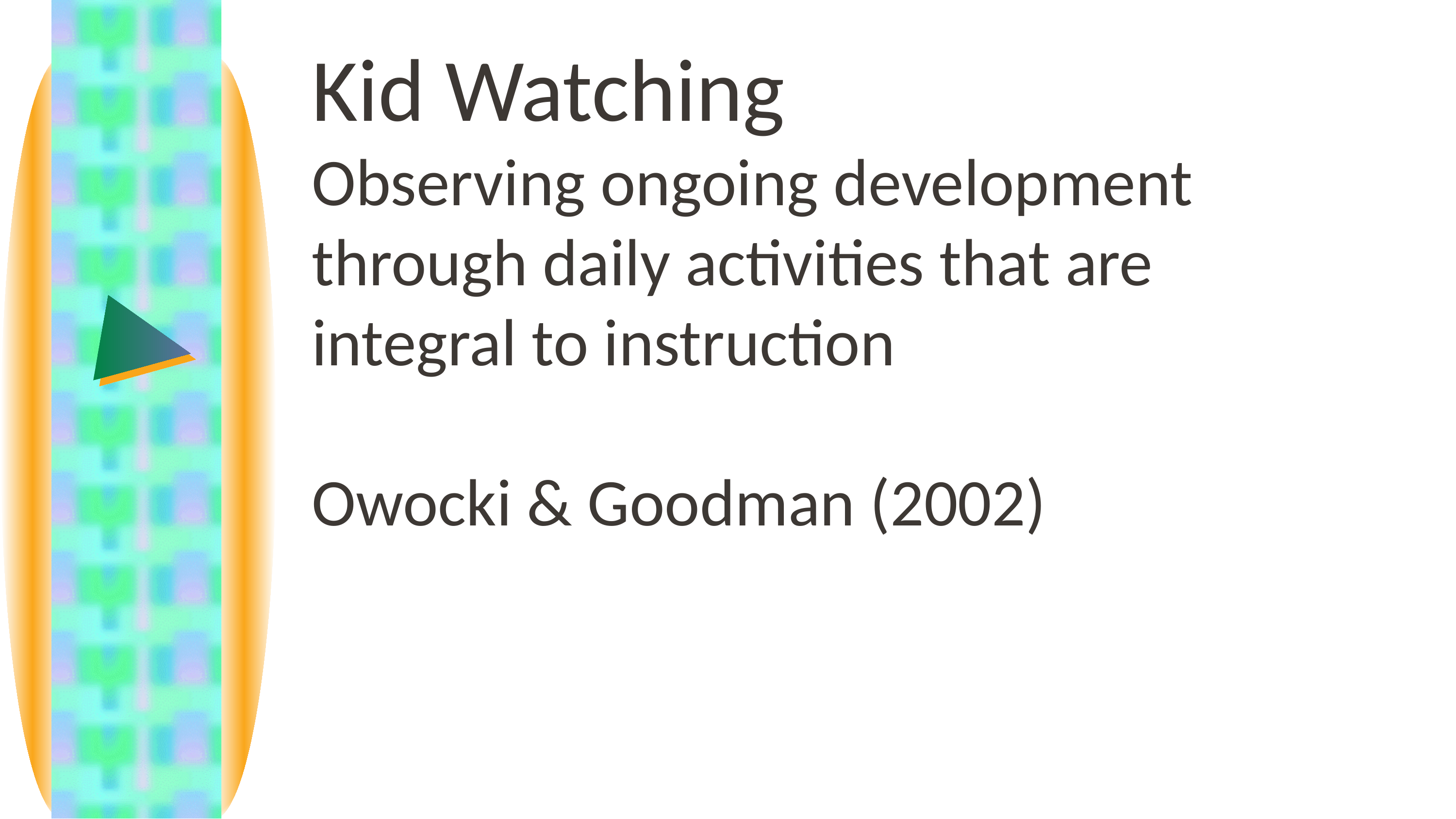

Kid Watching
Observing ongoing development through daily activities that are integral to instruction

Owocki & Goodman (2002)